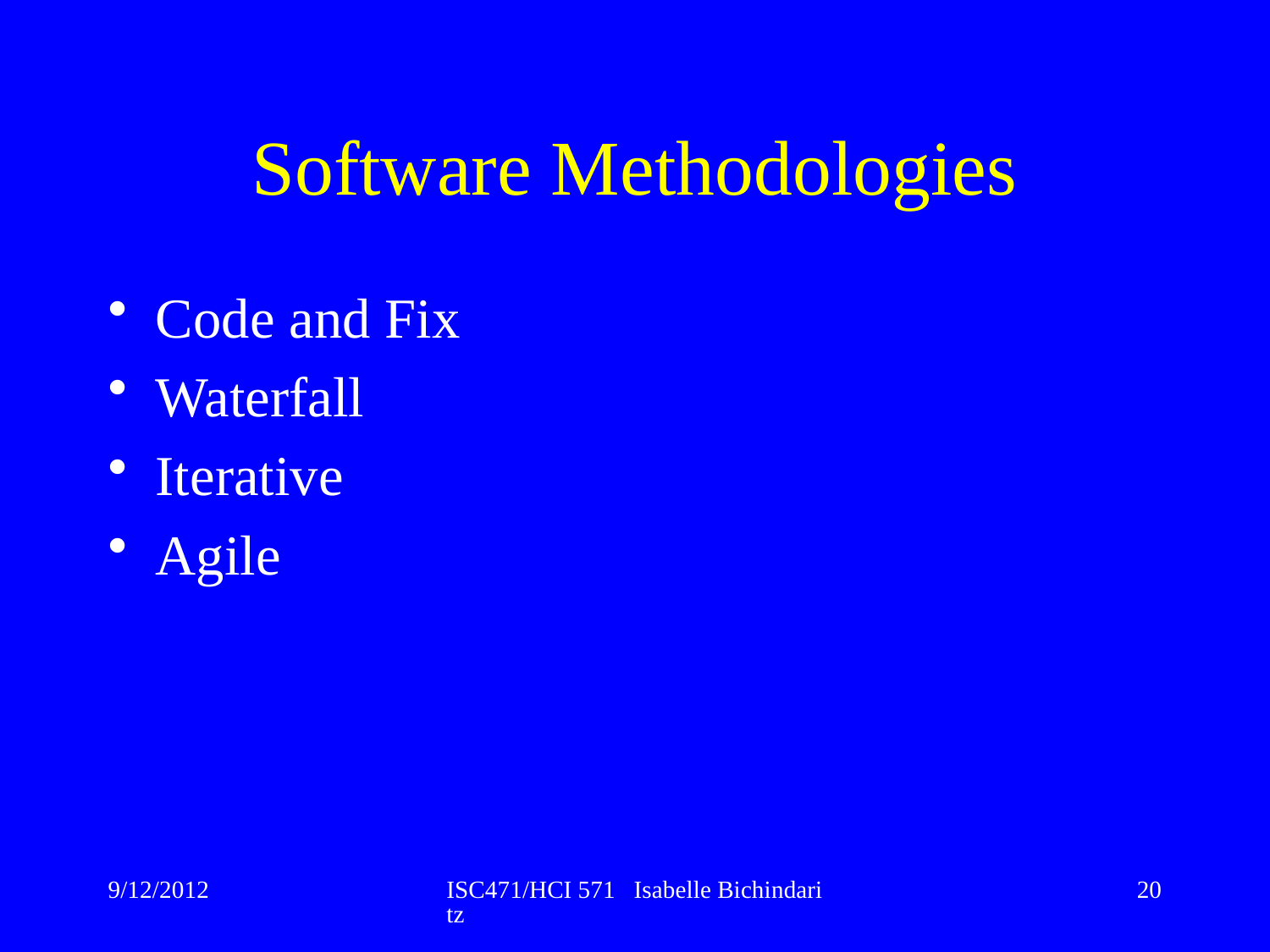

# Software Methodologies
Code and Fix
Waterfall
Iterative
Agile
9/12/2012
ISC471/HCI 571   Isabelle Bichindaritz
20